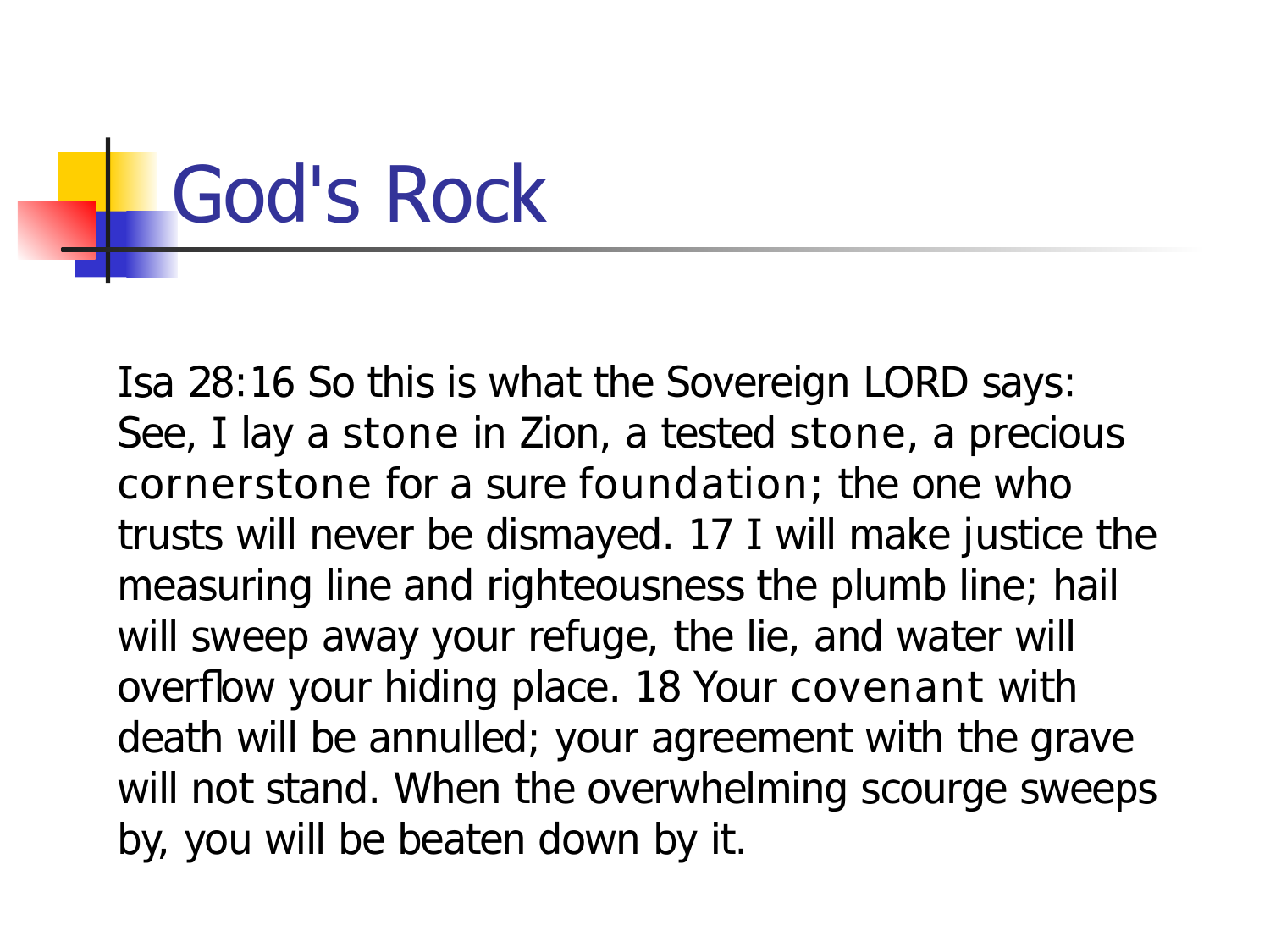

# God's Rock
Isa 28:16 So this is what the Sovereign LORD says: See, I lay a stone in Zion, a tested stone, a precious cornerstone for a sure foundation; the one who trusts will never be dismayed. 17 I will make justice the measuring line and righteousness the plumb line; hail will sweep away your refuge, the lie, and water will overflow your hiding place. 18 Your covenant with death will be annulled; your agreement with the grave will not stand. When the overwhelming scourge sweeps by, you will be beaten down by it.